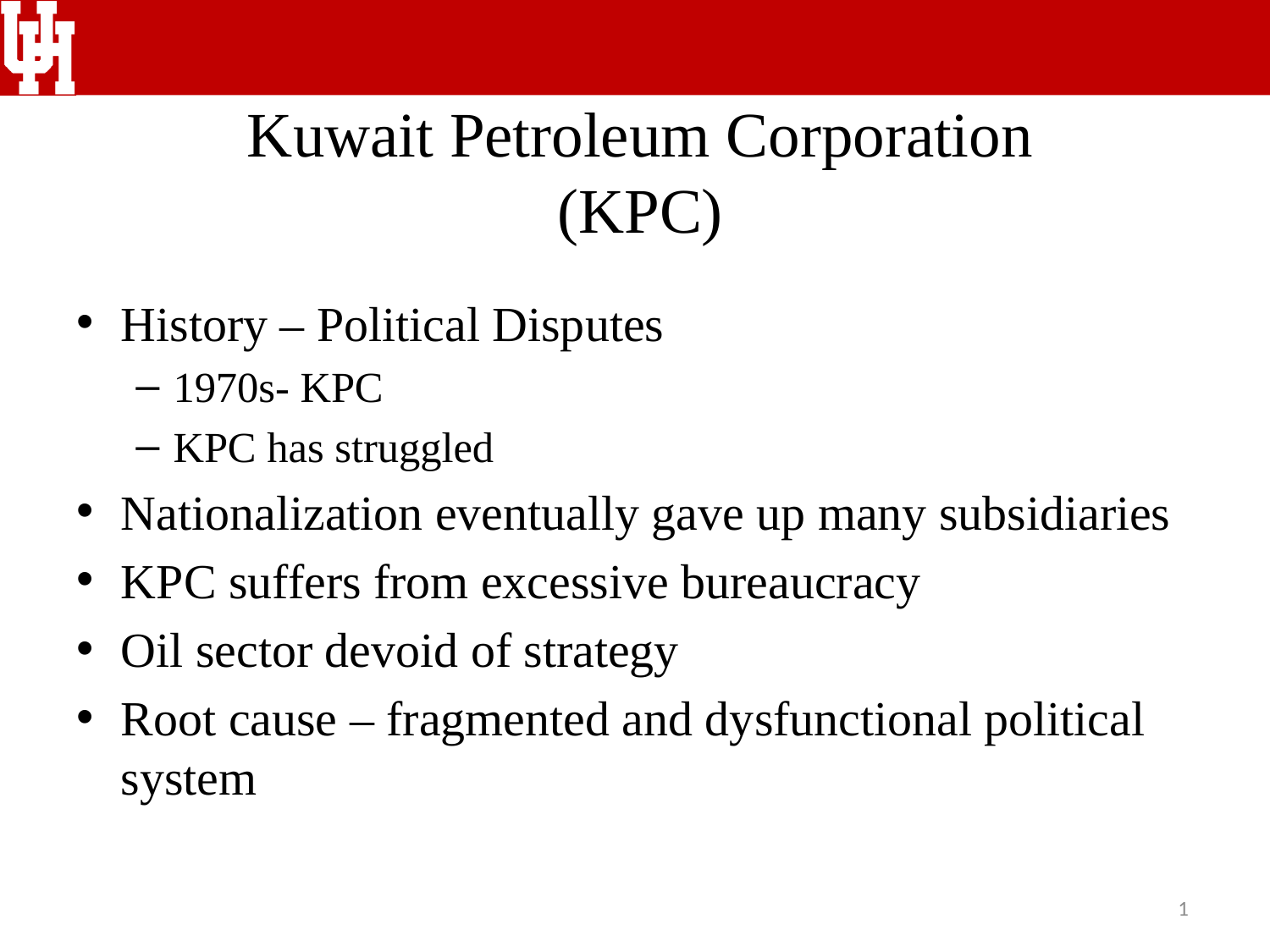

# Kuwait Petroleum Corporation (KPC)
History – Political Disputes
1970s- KPC
KPC has struggled
Nationalization eventually gave up many subsidiaries
KPC suffers from excessive bureaucracy
Oil sector devoid of strategy
Root cause – fragmented and dysfunctional political system
1